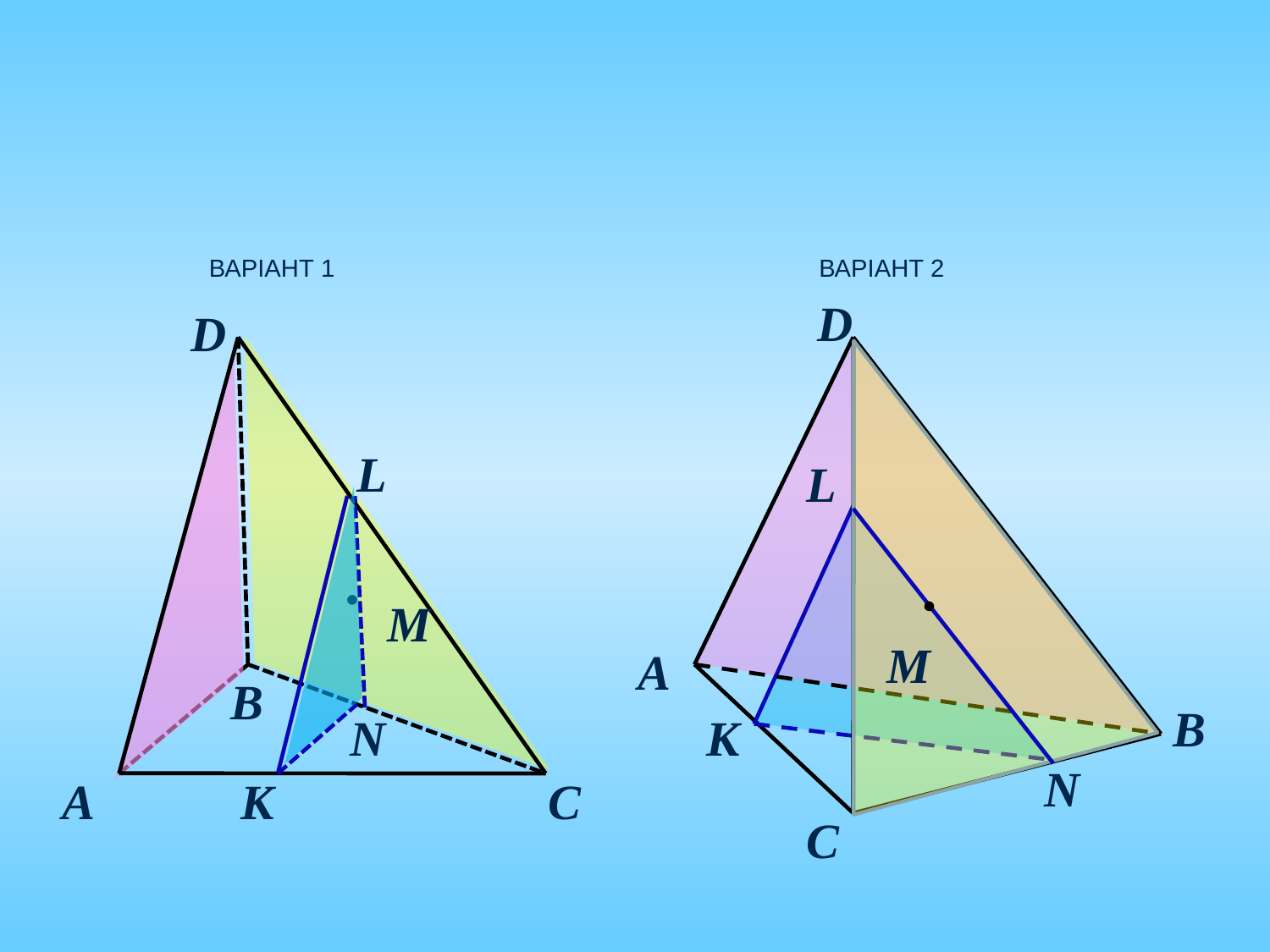

ВАРІАНТ 1
ВАРІАНТ 2
D
D

L
L

М

М
А
В
В
N
К
N
А
К
С
С